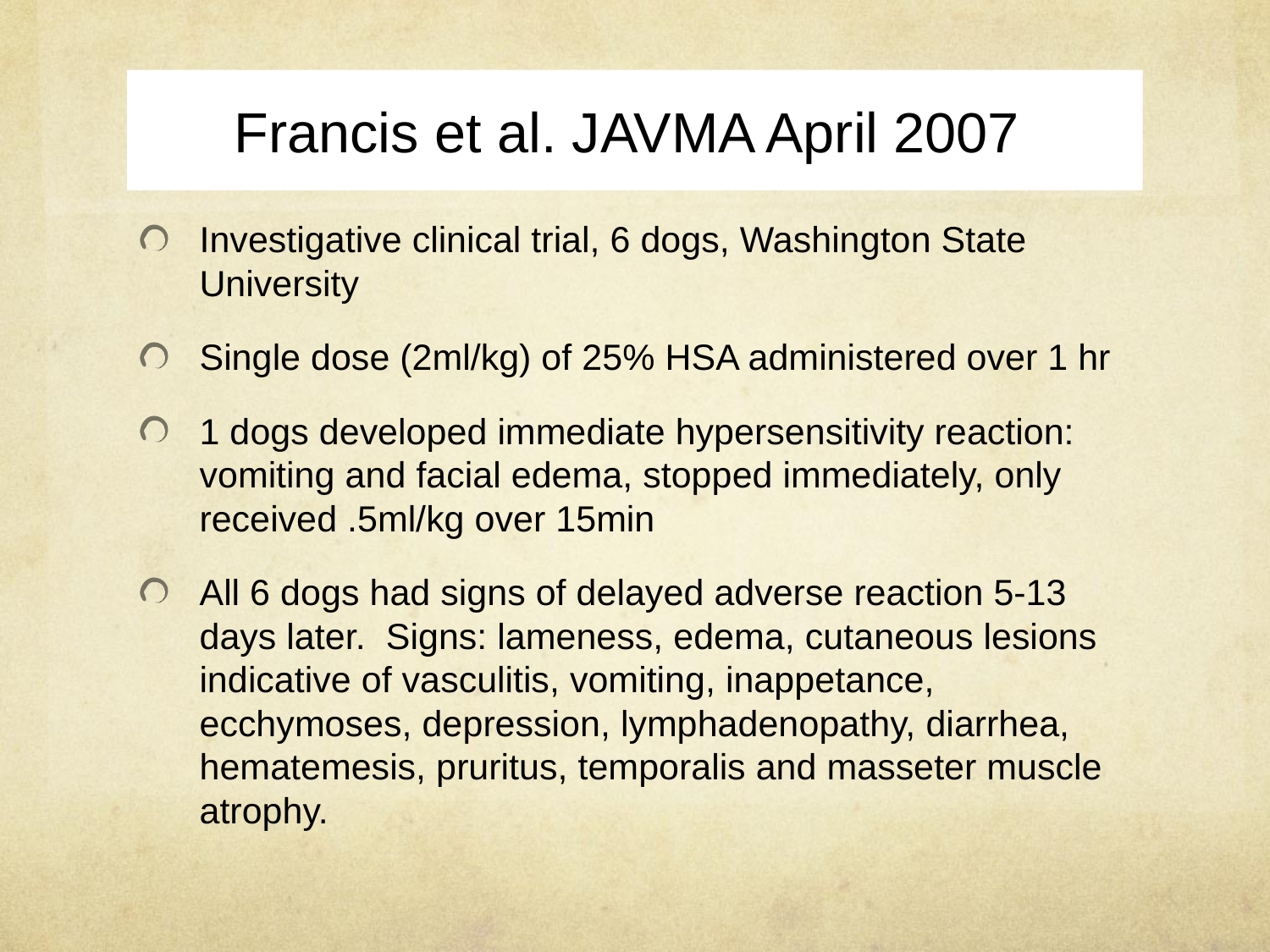

# Francis et al. JAVMA April 2007
Investigative clinical trial, 6 dogs, Washington State University
Single dose (2ml/kg) of 25% HSA administered over 1 hr
1 dogs developed immediate hypersensitivity reaction: vomiting and facial edema, stopped immediately, only received .5ml/kg over 15min
All 6 dogs had signs of delayed adverse reaction 5-13 days later.  Signs: lameness, edema, cutaneous lesions indicative of vasculitis, vomiting, inappetance, ecchymoses, depression, lymphadenopathy, diarrhea, hematemesis, pruritus, temporalis and masseter muscle atrophy.